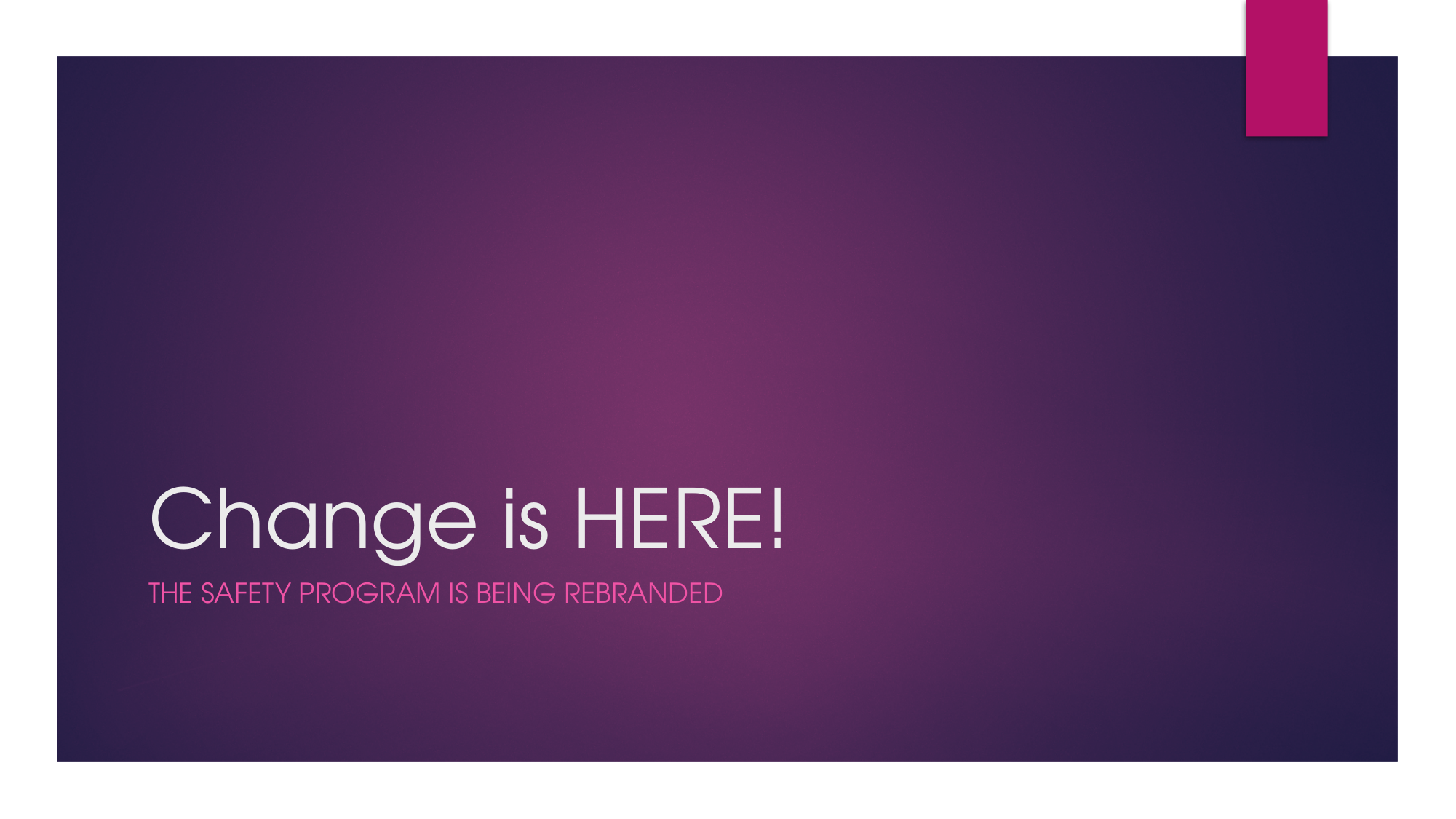

# Change is HERE!
The Safety Program is being rebranded